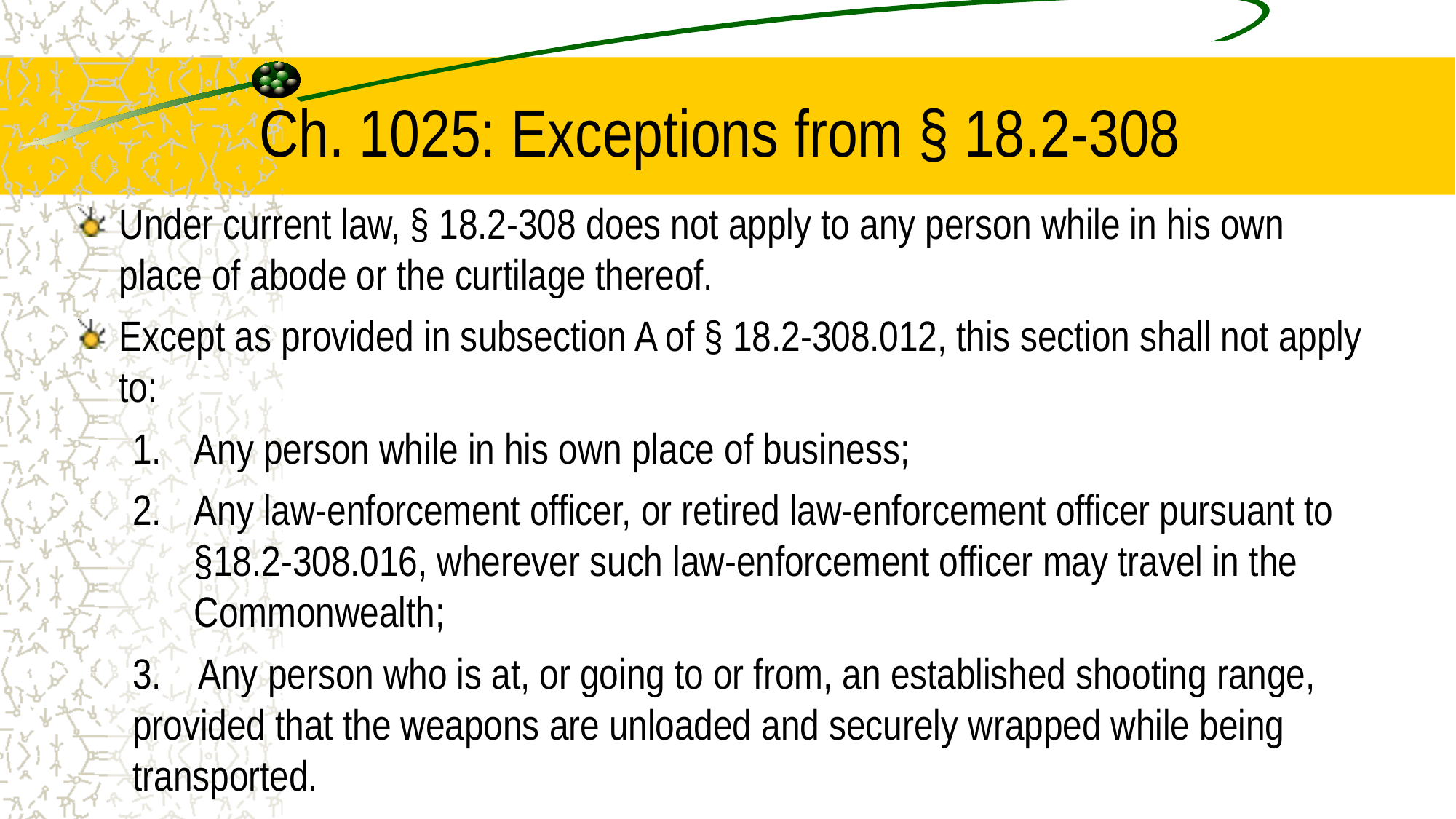

# Ch. 1025: Exceptions from § 18.2-308
Under current law, § 18.2-308 does not apply to any person while in his own place of abode or the curtilage thereof.
Except as provided in subsection A of § 18.2-308.012, this section shall not apply to:
Any person while in his own place of business;
Any law-enforcement officer, or retired law-enforcement officer pursuant to §18.2-308.016, wherever such law-enforcement officer may travel in the Commonwealth;
3.    Any person who is at, or going to or from, an established shooting range, provided that the weapons are unloaded and securely wrapped while being transported.